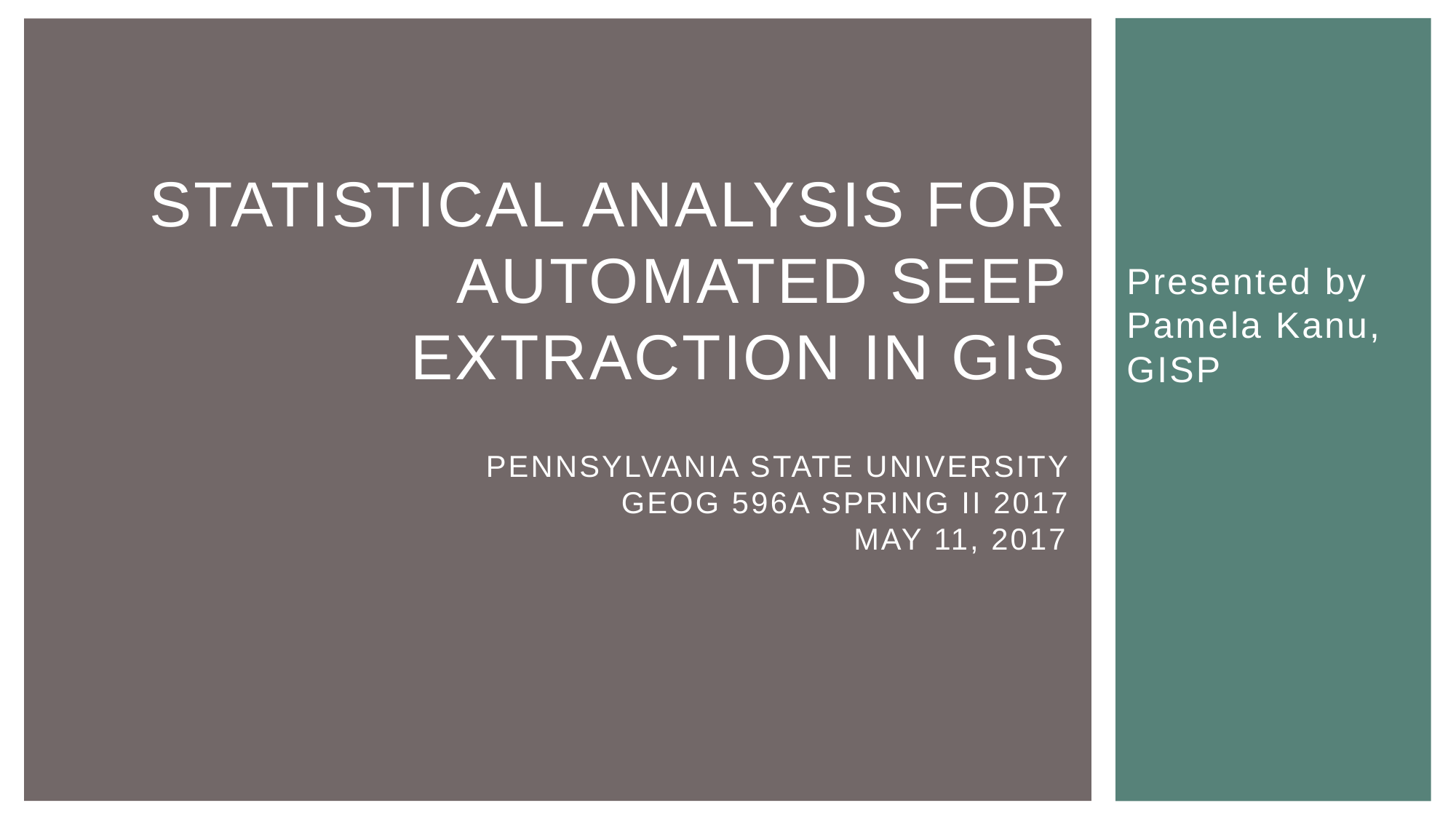

Presented by Pamela Kanu, GISP
# Statistical Analysis for Automated Seep Extraction in GIS

Pennsylvania state university
Geog 596A Spring II 2017
MaY 11, 2017